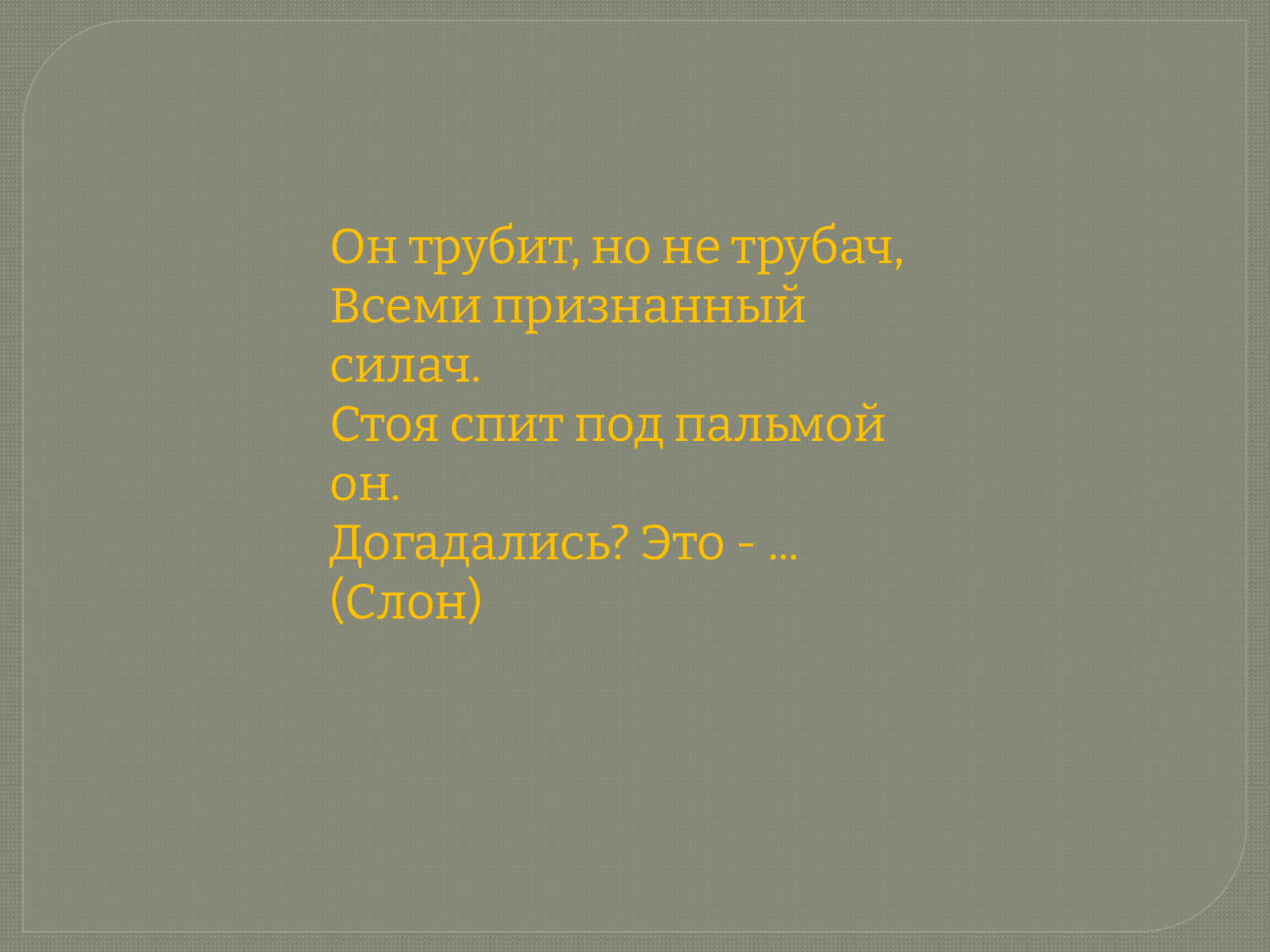

Он трубит, но не трубач,
Всеми признанный силач.
Стоя спит под пальмой он.
Догадались? Это - ...
(Слон)